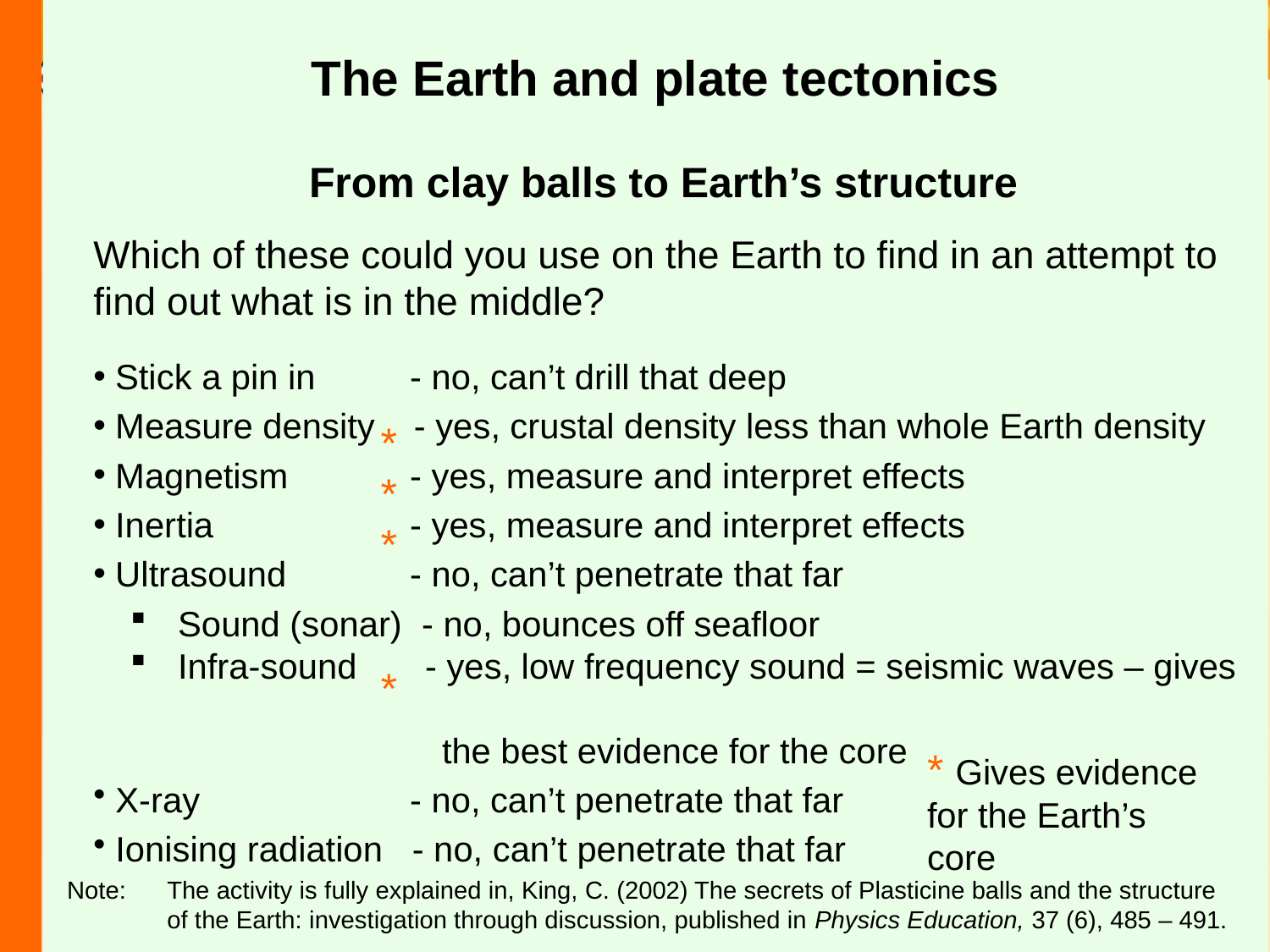

From clay balls to Earth’s structure
Which of these could you use on the Earth to find in an attempt to find out what is in the middle?

 Stick a pin in     	- no, can’t drill that deep
 Measure density    - yes, crustal density less than whole Earth density
 Magnetism        	- yes, measure and interpret effects
 Inertia              	- yes, measure and interpret effects
 Ultrasound        	- no, can’t penetrate that far
Sound (sonar)  - no, bounces off seafloor
Infra-sound       - yes, low frequency sound = seismic waves – gives
                                the best evidence for the core
 X-ray                	- no, can’t penetrate that far
 Ionising radiation   - no, can’t penetrate that far

*
*
*

*
* Gives evidence for the Earth’s core
Note: 	The activity is fully explained in, King, C. (2002) The secrets of Plasticine balls and the structure of the Earth: investigation through discussion, published in Physics Education, 37 (6), 485 – 491.